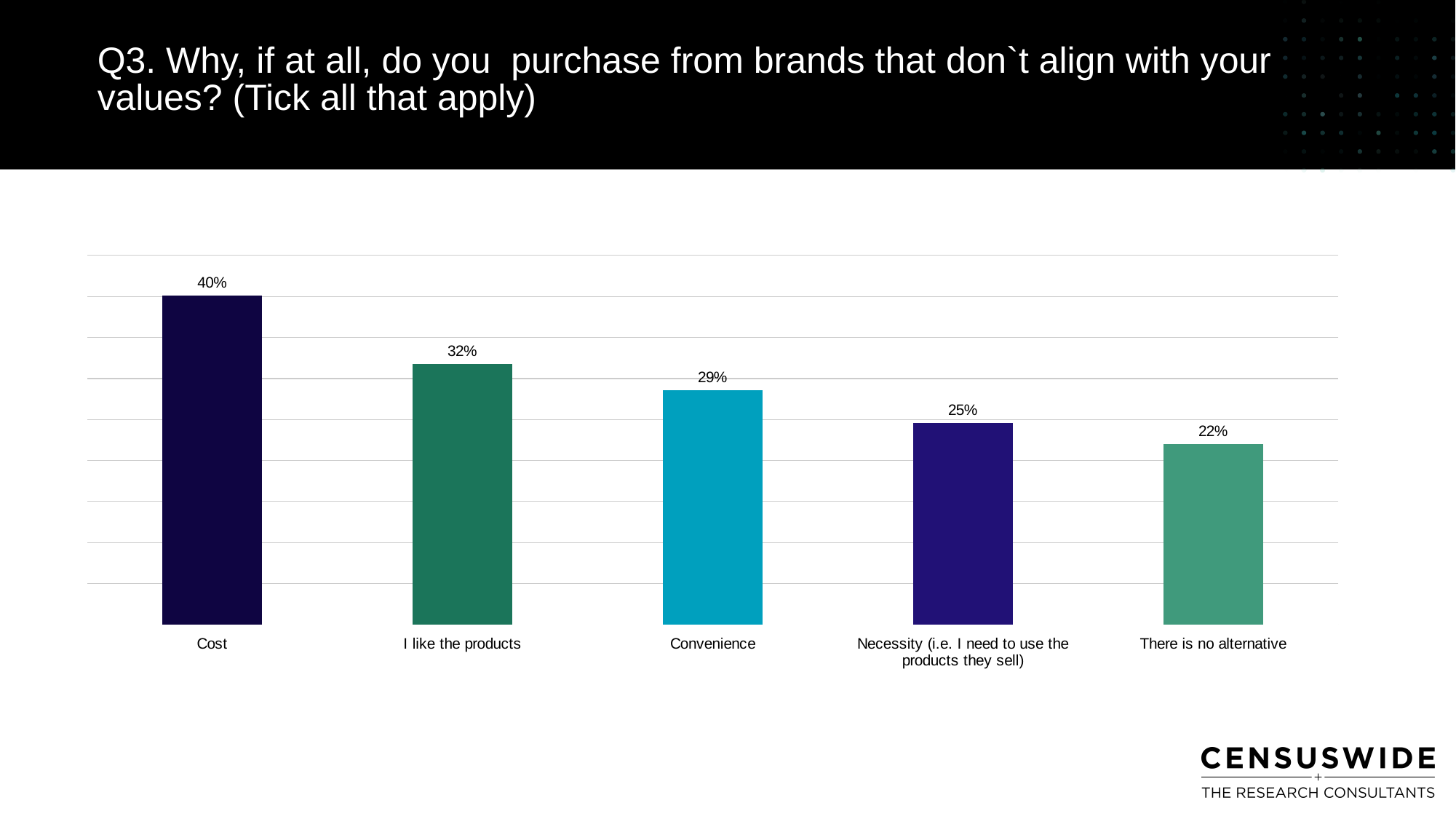

Q3. Why, if at all, do you  purchase from brands that don`t align with your values? (Tick all that apply)

### Chart

| Category | % |
|---|---|
| Cost | 0.4011976047904192 |
| I like the products | 0.3173652694610778 |
| Convenience | 0.2859281437125749 |
| Necessity (i.e. I need to use the products they sell) | 0.2460079840319361 |
| There is no alternative | 0.220059880239521 |